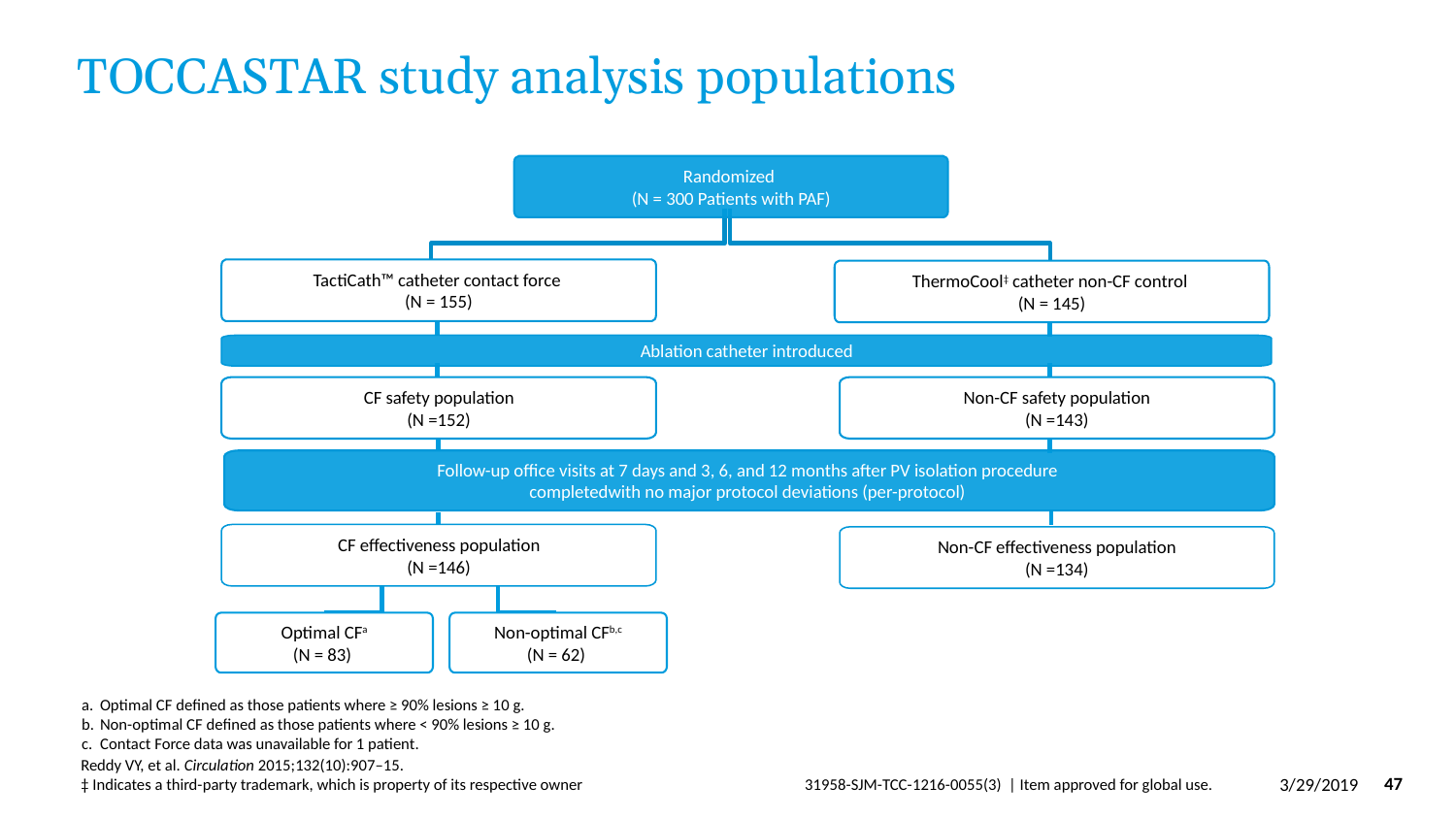

# TOCCASTAR study analysis populations
Randomized
(N = 300 Patients with PAF)

TactiCath™ catheter contact force
(N = 155)
ThermoCool‡ catheter non-CF control
(N = 145)
Ablation catheter introduced
CF safety population
(N =152)
Non-CF safety population
(N =143)
Follow-up office visits at 7 days and 3, 6, and 12 months after PV isolation procedure
completedwith no major protocol deviations (per-protocol)
CF effectiveness population
(N =146)
Non-CF effectiveness population
(N =134)
Optimal CFa
(N = 83)
Non-optimal CFb,c
(N = 62)
Optimal CF defined as those patients where ≥ 90% lesions ≥ 10 g.
Non-optimal CF defined as those patients where < 90% lesions ≥ 10 g.
Contact Force data was unavailable for 1 patient.
Reddy VY, et al. Circulation 2015;132(10):907–15.
‡ Indicates a third-party trademark, which is property of its respective owner
3/29/2019
47